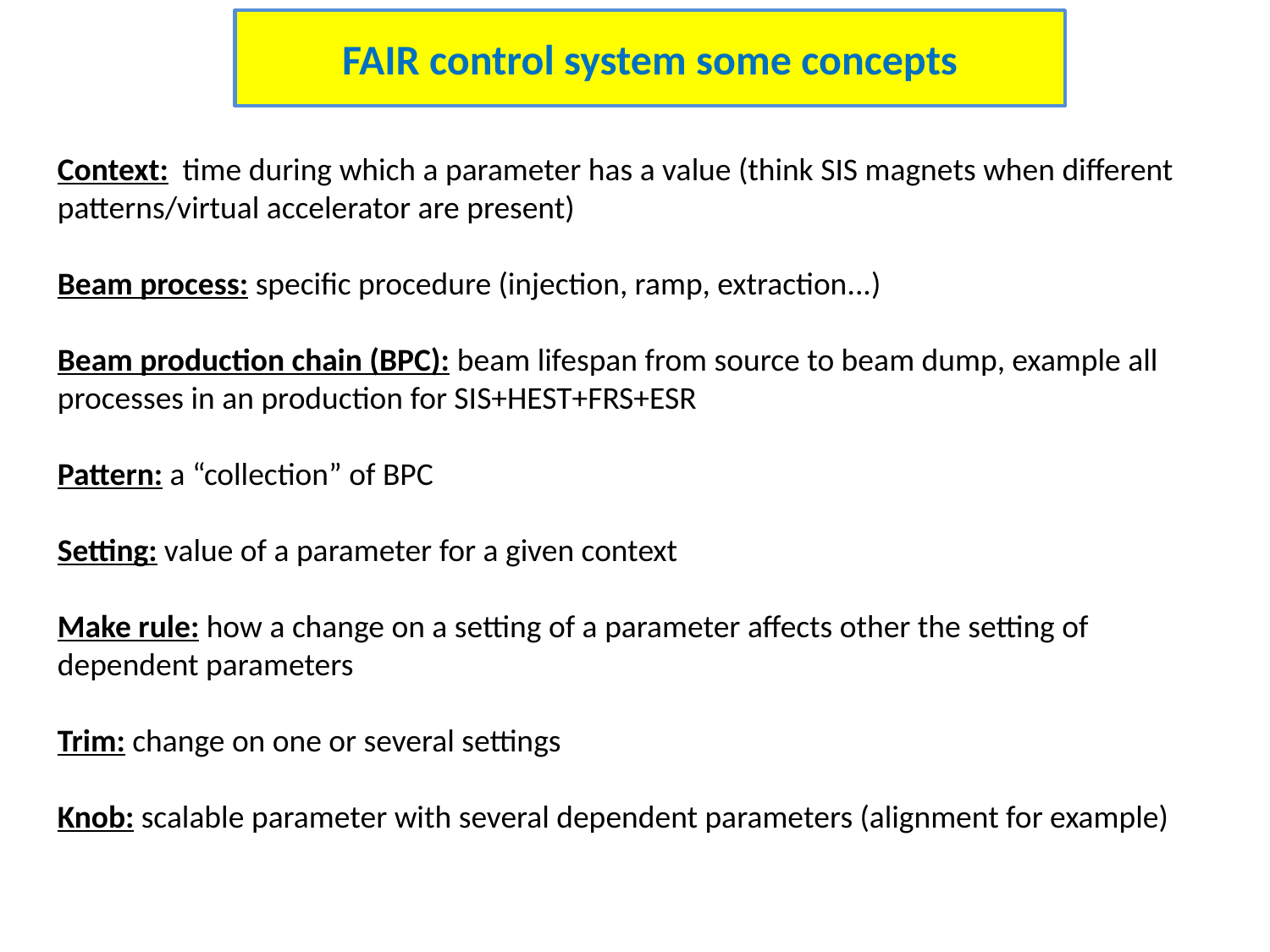

FAIR control system some concepts

Context:  time during which a parameter has a value (think SIS magnets when different patterns/virtual accelerator are present)

Beam process: specific procedure (injection, ramp, extraction...)

Beam production chain (BPC): beam lifespan from source to beam dump, example all processes in an production for SIS+HEST+FRS+ESR

Pattern: a “collection” of BPC

Setting: value of a parameter for a given context

Make rule: how a change on a setting of a parameter affects other the setting of dependent parameters

Trim: change on one or several settings

Knob: scalable parameter with several dependent parameters (alignment for example)